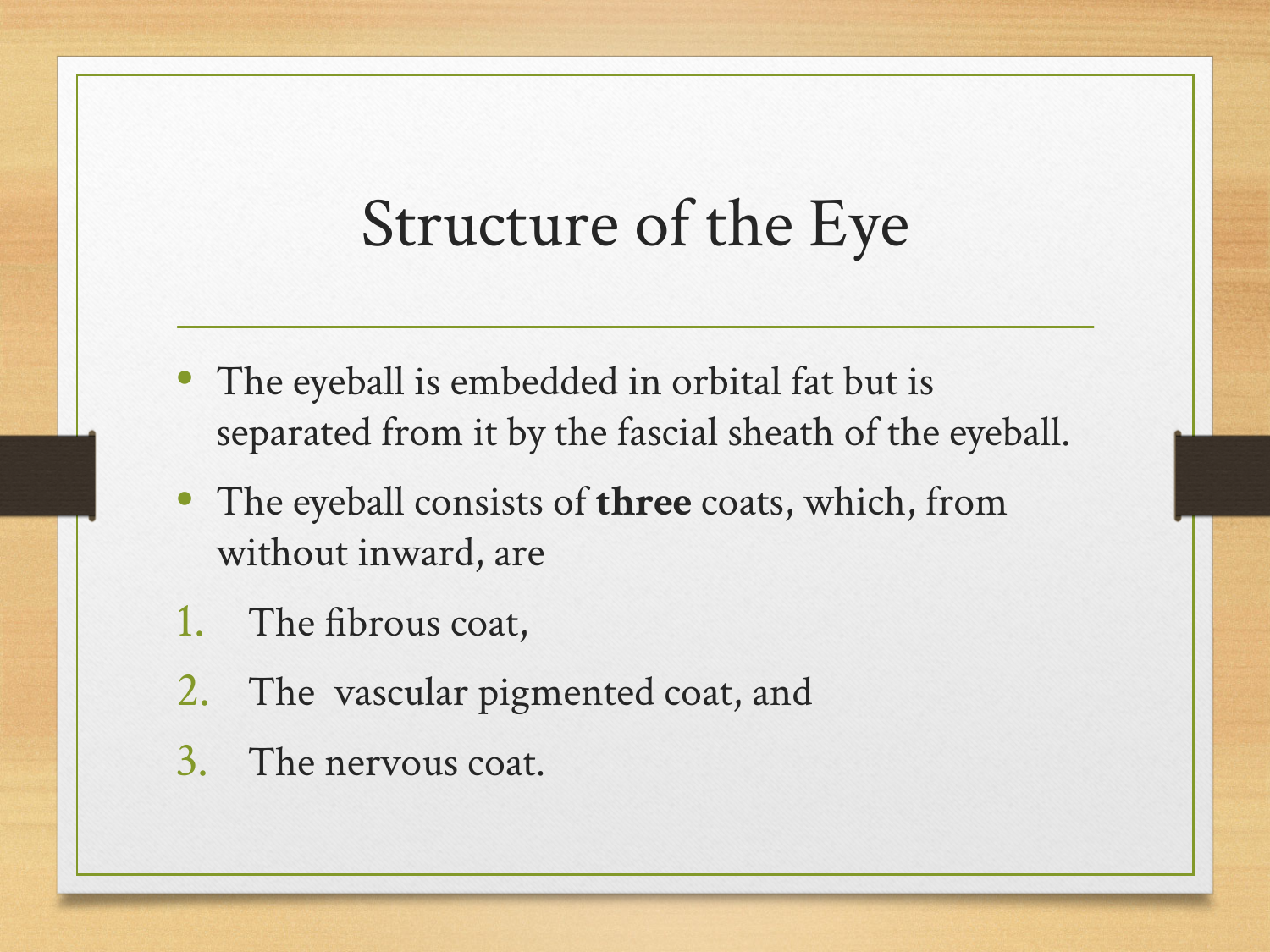

# Structure of the Eye
The eyeball is embedded in orbital fat but is separated from it by the fascial sheath of the eyeball.
The eyeball consists of three coats, which, from without inward, are
The fibrous coat,
The  vascular pigmented coat, and
The nervous coat.